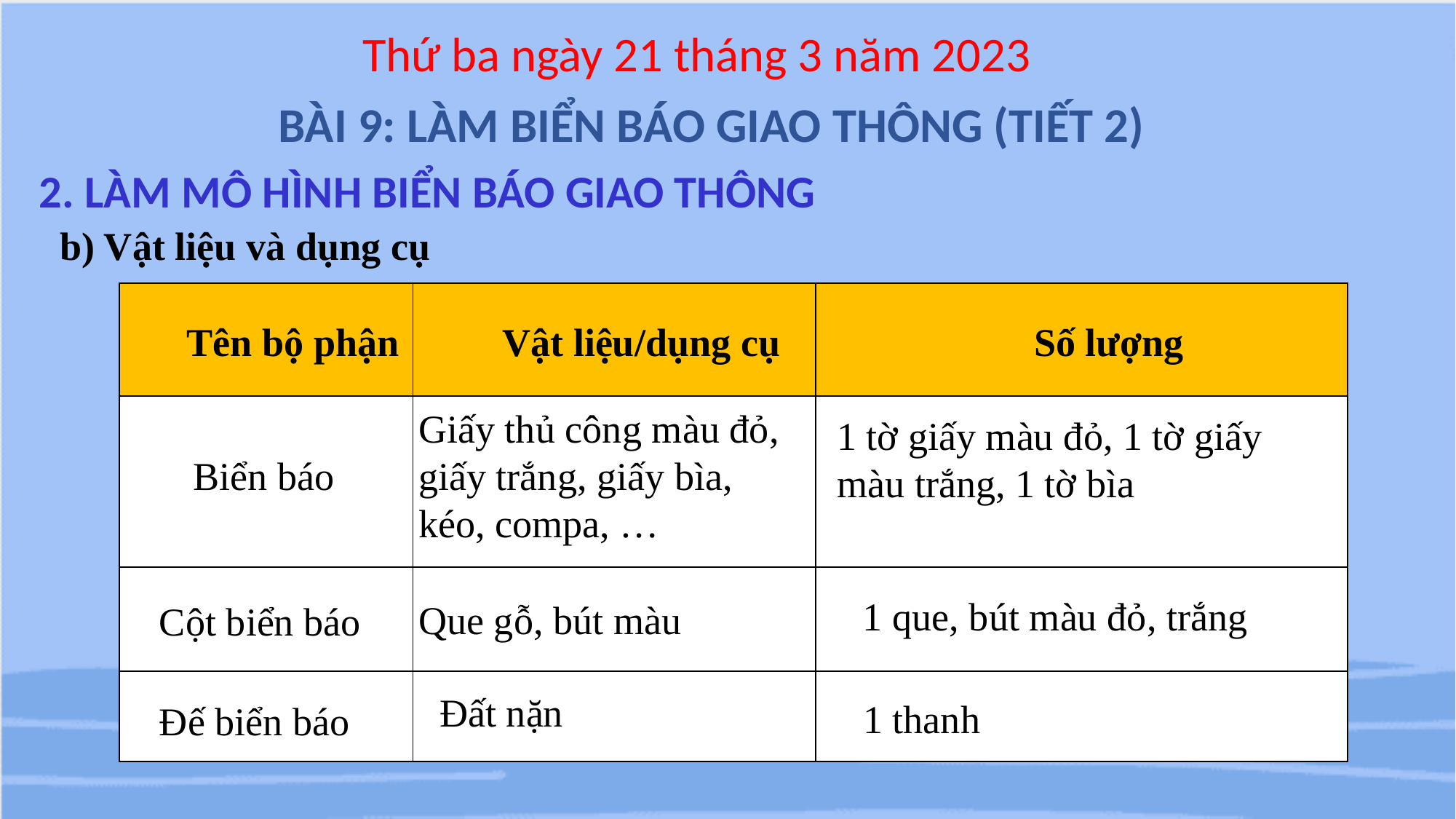

Thứ ba ngày 21 tháng 3 năm 2023
BÀI 9: LÀM BIỂN BÁO GIAO THÔNG (TIẾT 2)
2. LÀM MÔ HÌNH BIỂN BÁO GIAO THÔNG
b) Vật liệu và dụng cụ
| Tên bộ phận | Vật liệu/dụng cụ | Số lượng |
| --- | --- | --- |
|  |  |  |
|  |  |  |
|  |  |  |
Giấy thủ công màu đỏ, giấy trắng, giấy bìa, kéo, compa, …
1 tờ giấy màu đỏ, 1 tờ giấy màu trắng, 1 tờ bìa
Biển báo
1 que, bút màu đỏ, trắng
Que gỗ, bút màu
Cột biển báo
Đất nặn
1 thanh
Đế biển báo